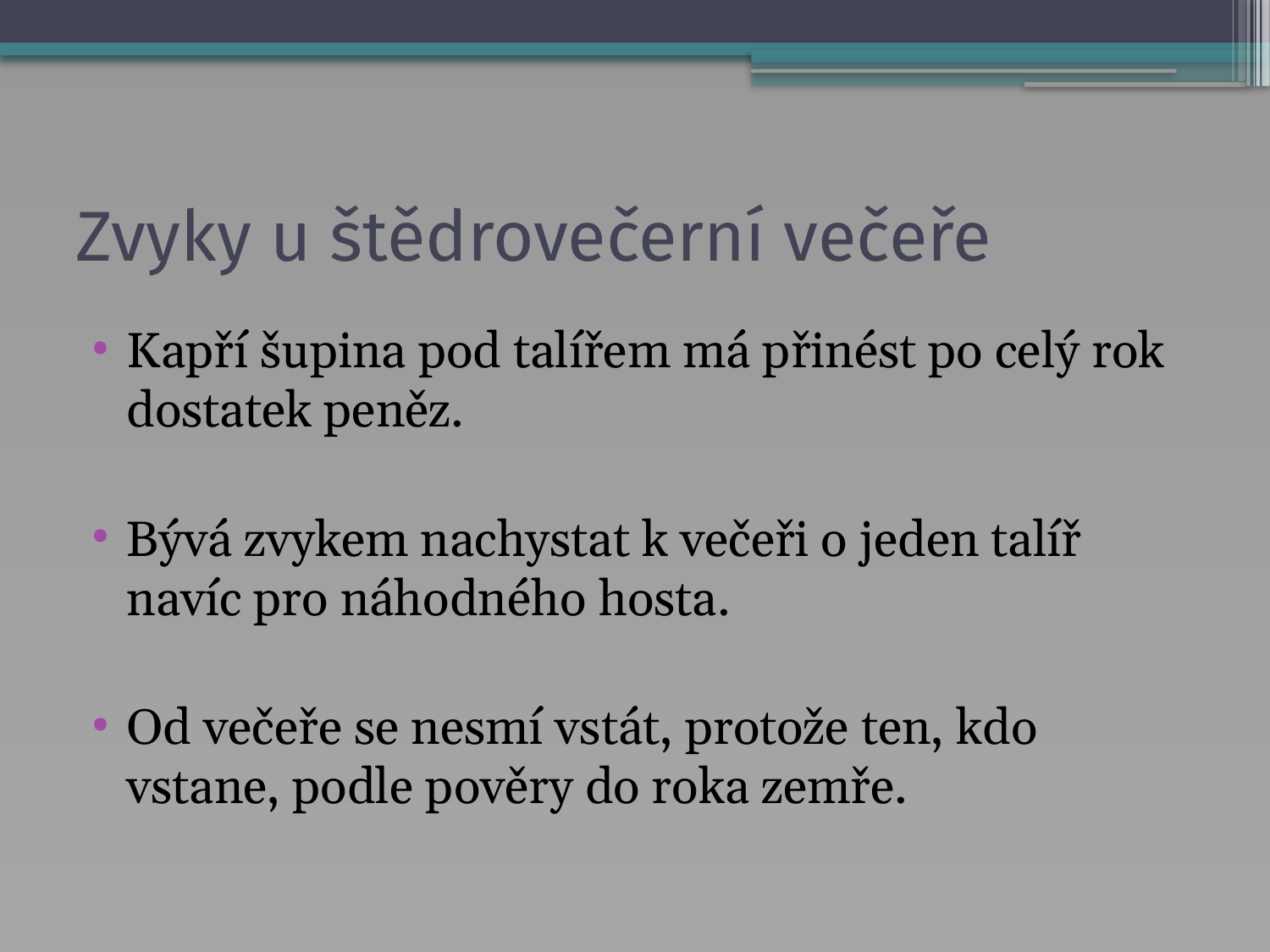

# Zvyky u štědrovečerní večeře
Kapří šupina pod talířem má přinést po celý rok dostatek peněz.

Bývá zvykem nachystat k večeři o jeden talíř navíc pro náhodného hosta.

Od večeře se nesmí vstát, protože ten, kdo vstane, podle pověry do roka zemře.